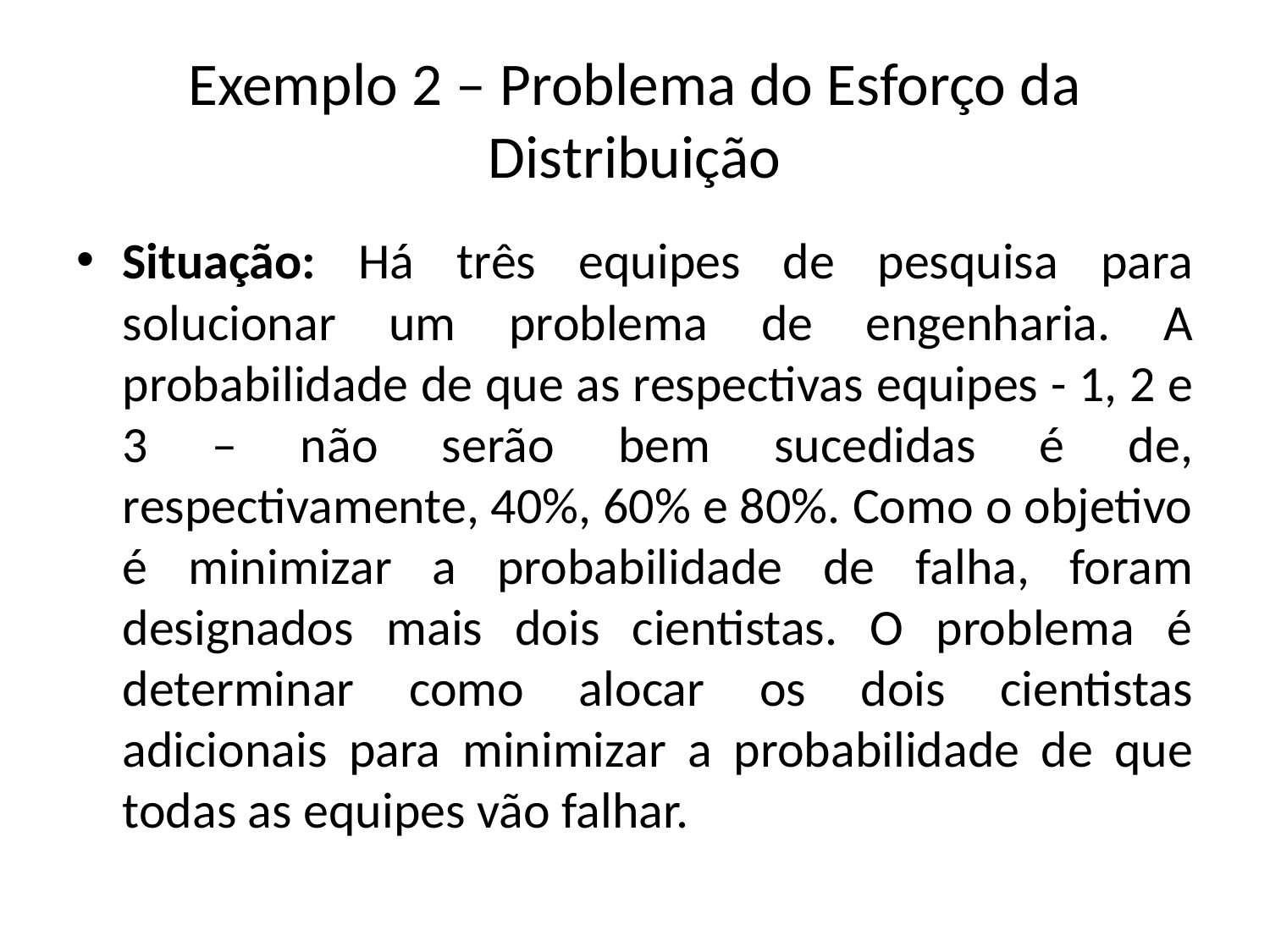

# Exemplo 2 – Problema do Esforço da Distribuição
Situação: Há três equipes de pesquisa para solucionar um problema de engenharia. A probabilidade de que as respectivas equipes - 1, 2 e 3 – não serão bem sucedidas é de, respectivamente, 40%, 60% e 80%. Como o objetivo é minimizar a probabilidade de falha, foram designados mais dois cientistas. O problema é determinar como alocar os dois cientistas adicionais para minimizar a probabilidade de que todas as equipes vão falhar.